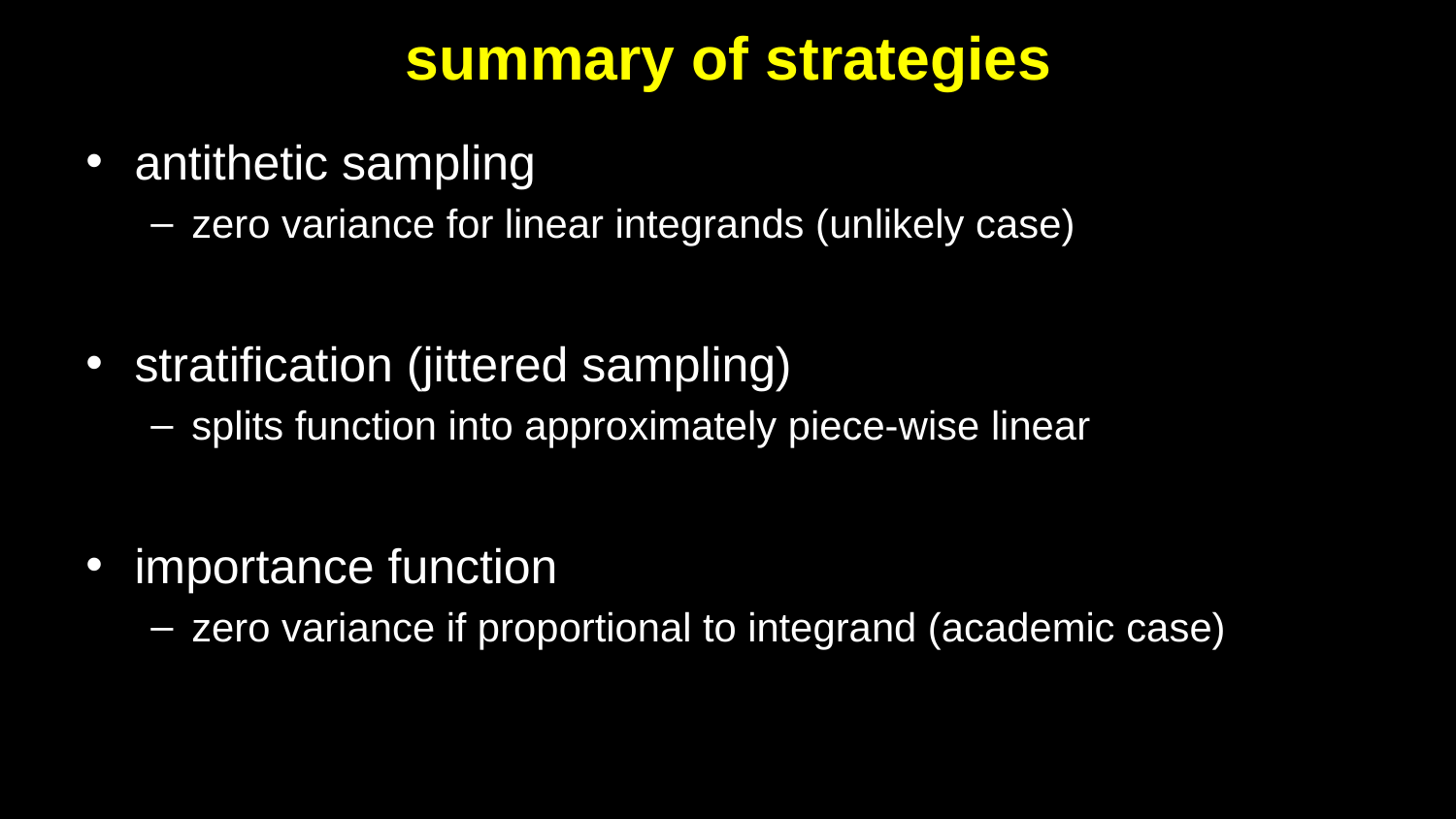

# summary of strategies

antithetic sampling
zero variance for linear integrands (unlikely case)

stratification (jittered sampling)
splits function into approximately piece-wise linear

importance function
zero variance if proportional to integrand (academic case)